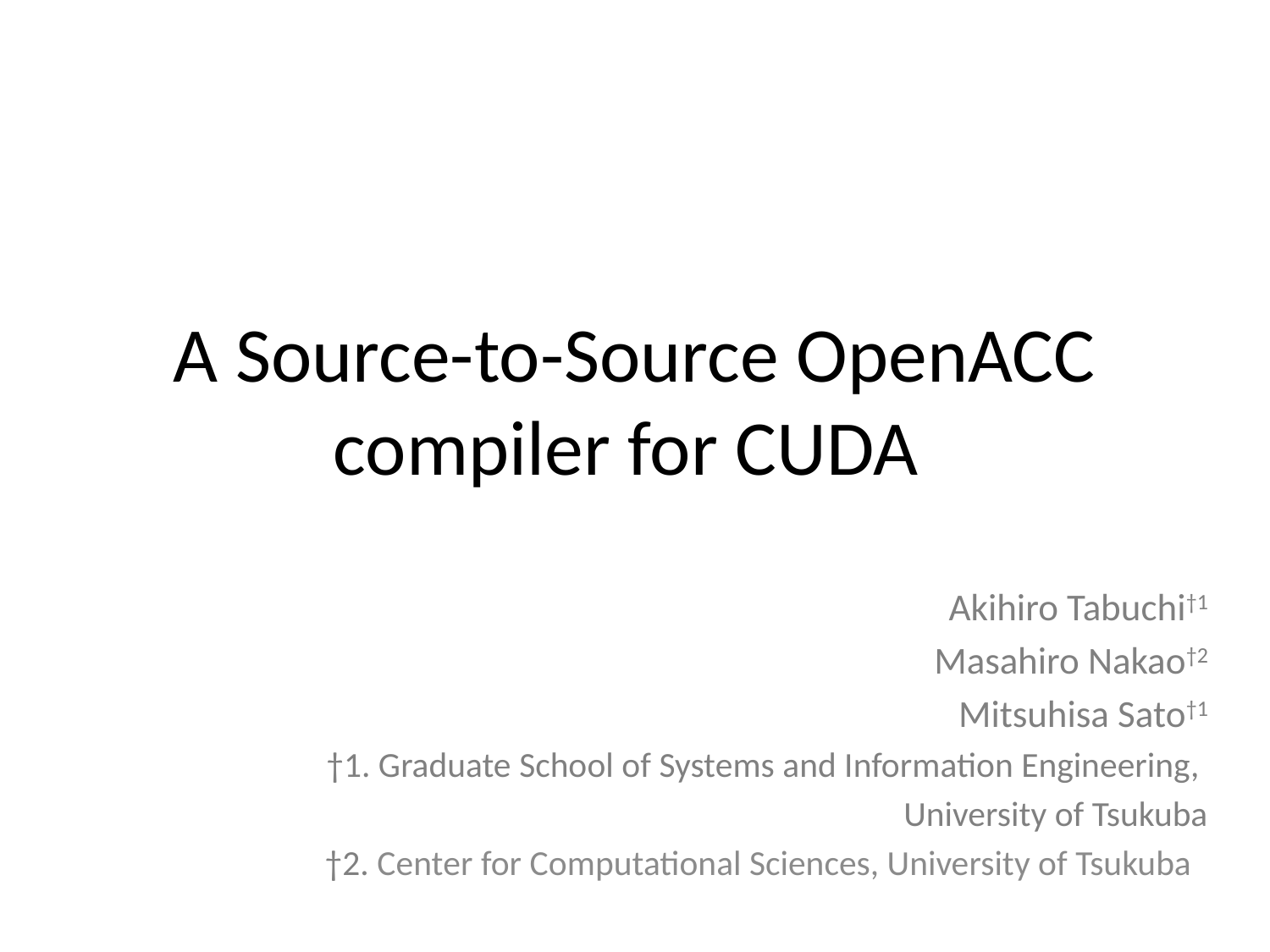

# A Source-to-Source OpenACC compiler for CUDA
Akihiro Tabuchi†1
Masahiro Nakao†2
Mitsuhisa Sato†1
†1. Graduate School of Systems and Information Engineering,
University of Tsukuba
†2. Center for Computational Sciences, University of Tsukuba